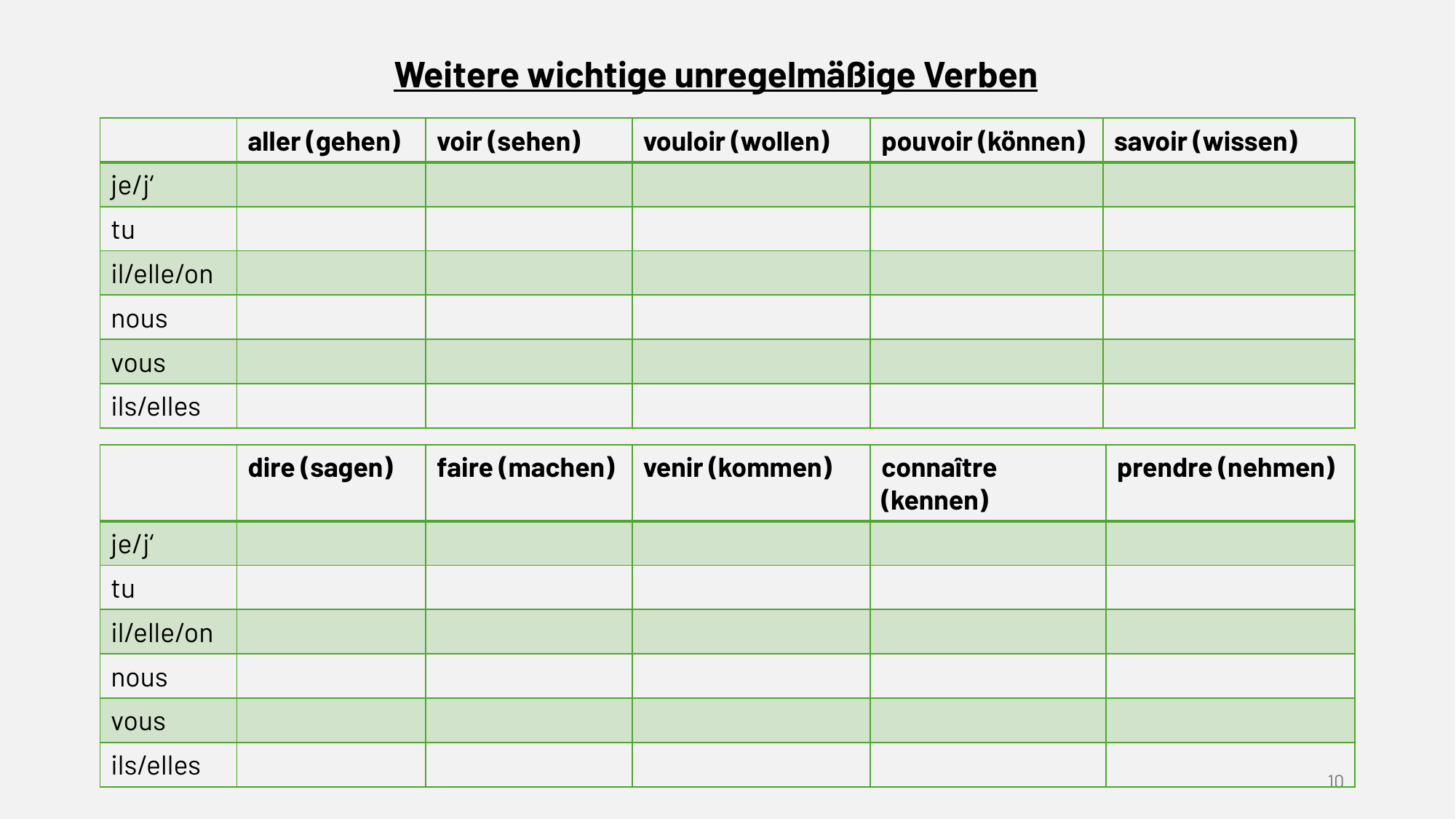

Weitere wichtige unregelmäßige Verben

|  | aller (gehen) | voir (sehen) | vouloir (wollen) | pouvoir (können) | savoir (wissen) |
| --- | --- | --- | --- | --- | --- |
| je/j‘ |  |  |  |  |  |
| tu |  |  |  |  |  |
| il/elle/on |  |  |  |  |  |
| nous |  |  |  |  |  |
| vous |  |  |  |  |  |
| ils/elles |  |  |  |  |  |
|  | dire (sagen) | faire (machen) | venir (kommen) | connaître (kennen) | prendre (nehmen) |
| --- | --- | --- | --- | --- | --- |
| je/j‘ |  |  |  |  |  |
| tu |  |  |  |  |  |
| il/elle/on |  |  |  |  |  |
| nous |  |  |  |  |  |
| vous |  |  |  |  |  |
| ils/elles |  |  |  |  |  |
10